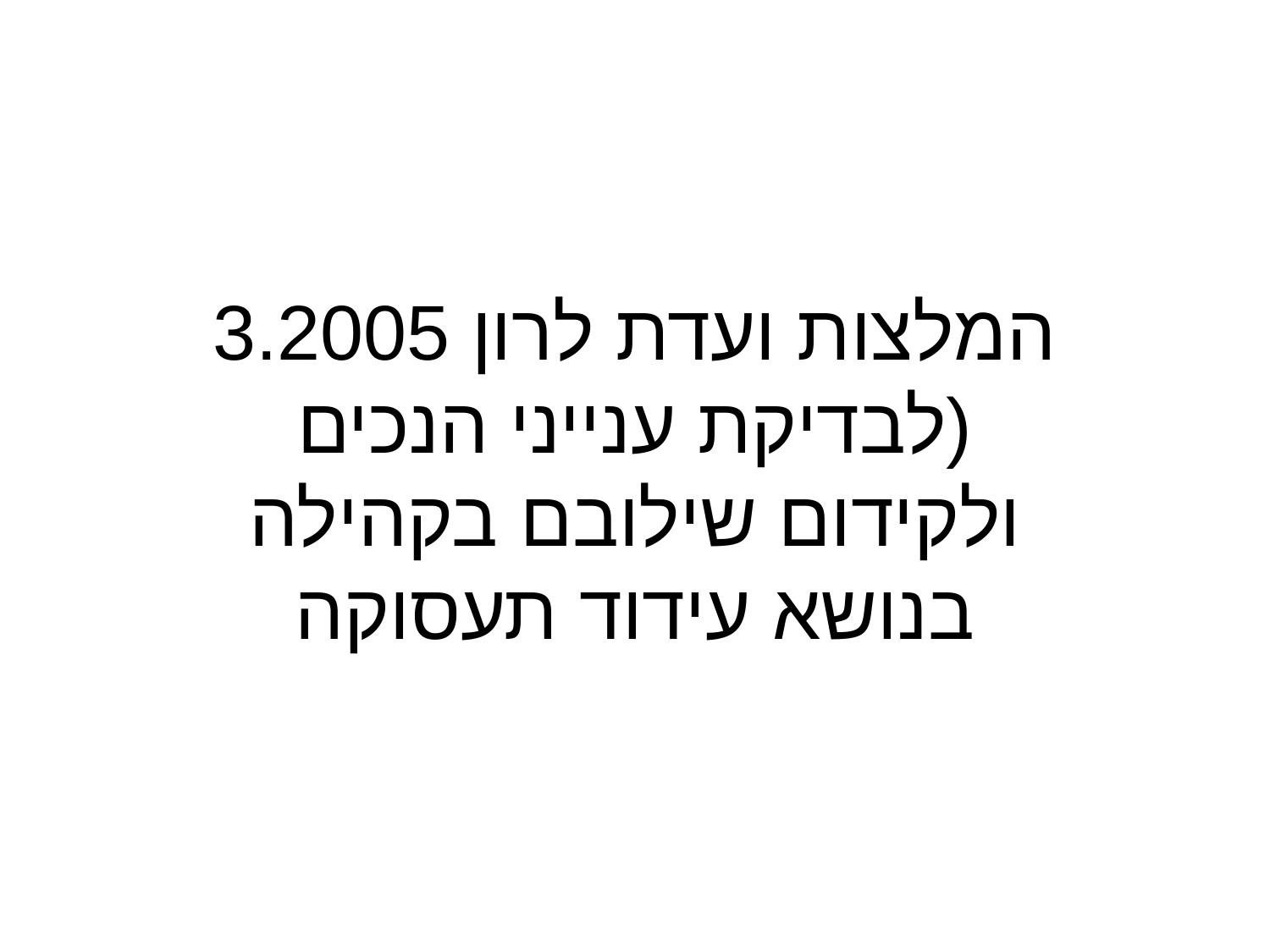

המלצות ועדת לרון 3.2005 (לבדיקת ענייני הנכים ולקידום שילובם בקהילה בנושא עידוד תעסוקה